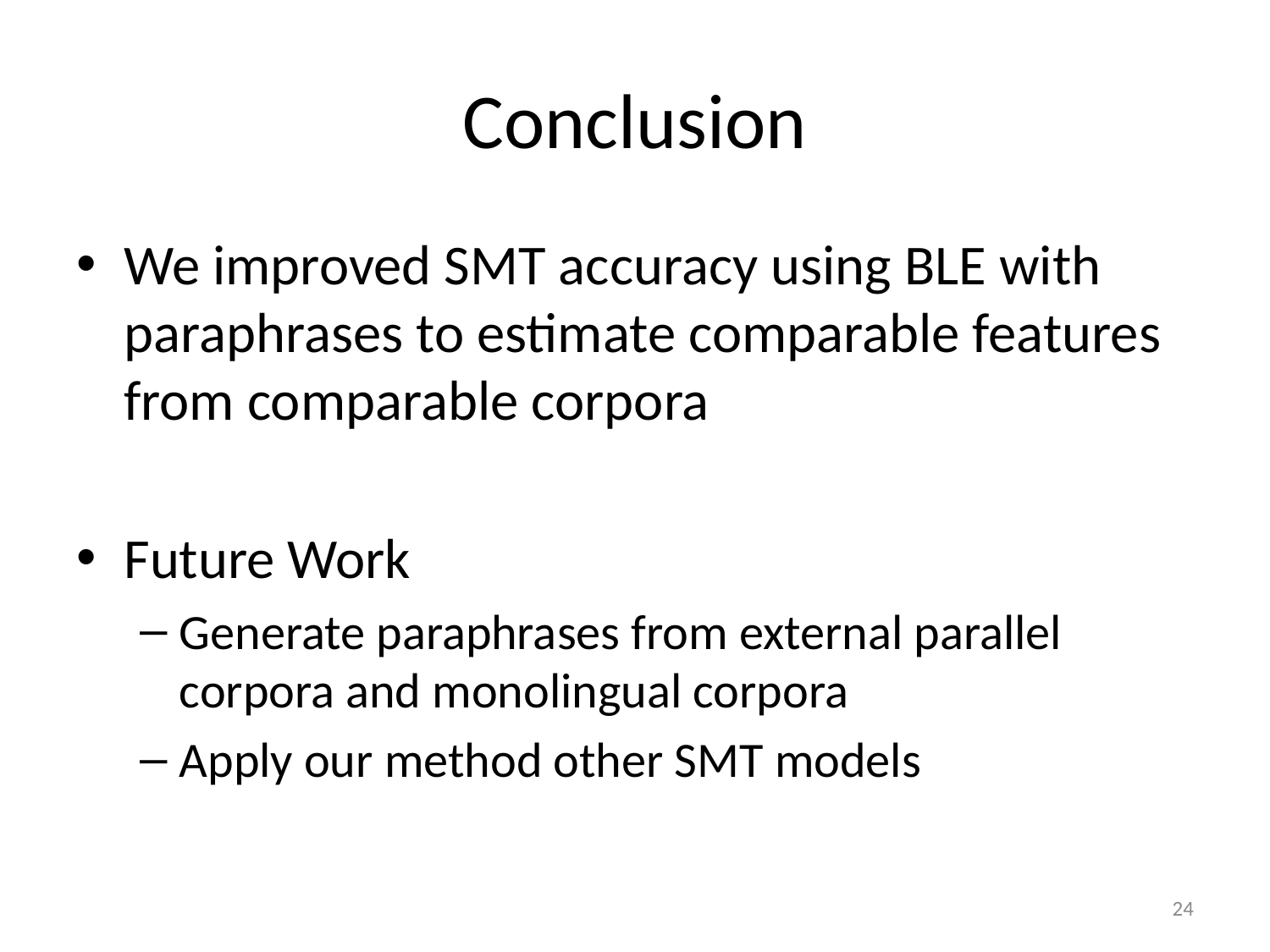

# Conclusion
We improved SMT accuracy using BLE with paraphrases to estimate comparable features from comparable corpora

Future Work
Generate paraphrases from external parallel corpora and monolingual corpora
Apply our method other SMT models

24